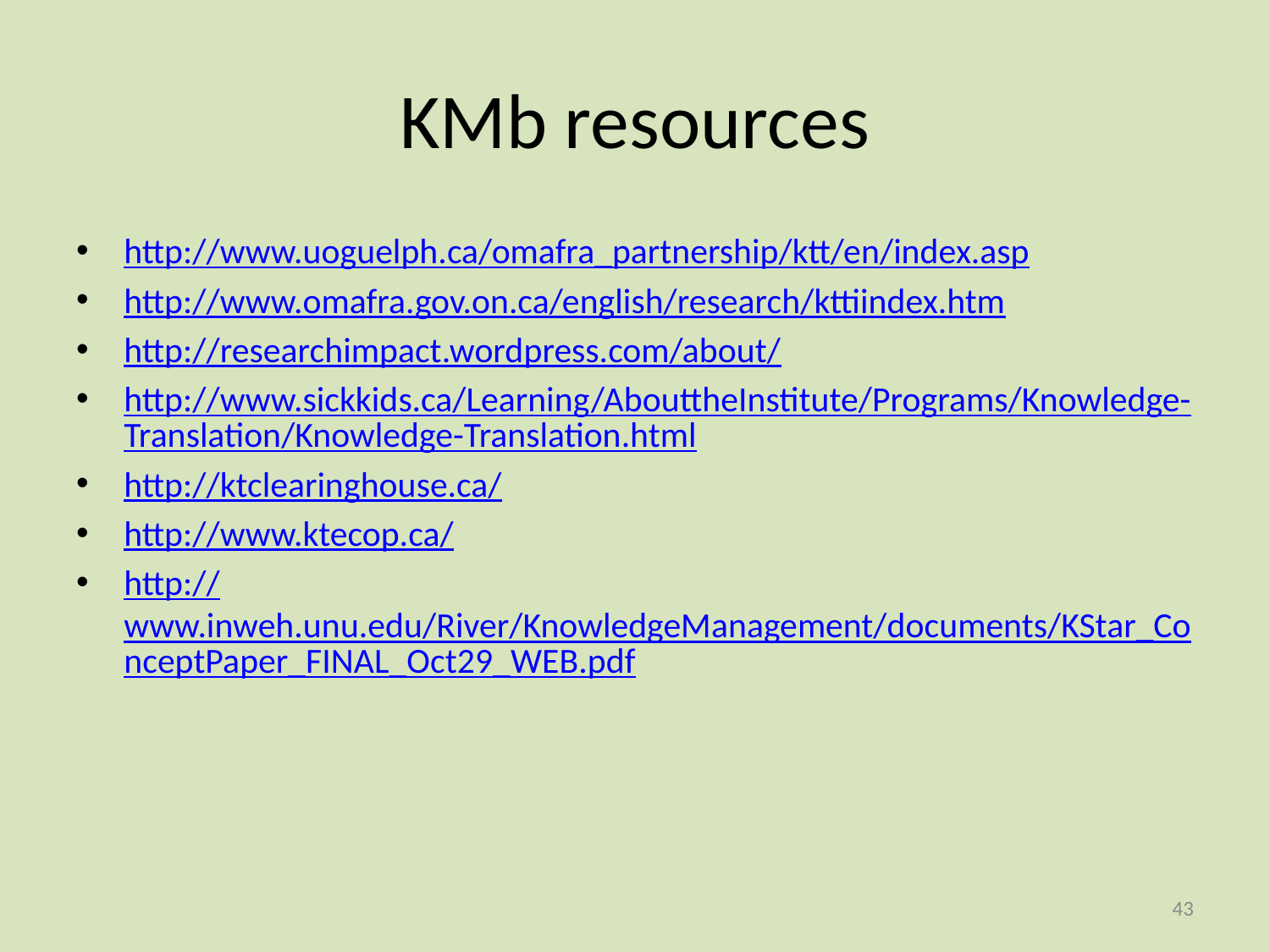

# KMb resources
http://www.uoguelph.ca/omafra_partnership/ktt/en/index.asp
http://www.omafra.gov.on.ca/english/research/kttiindex.htm
http://researchimpact.wordpress.com/about/
http://www.sickkids.ca/Learning/AbouttheInstitute/Programs/Knowledge-Translation/Knowledge-Translation.html
http://ktclearinghouse.ca/
http://www.ktecop.ca/
http://www.inweh.unu.edu/River/KnowledgeManagement/documents/KStar_ConceptPaper_FINAL_Oct29_WEB.pdf

43